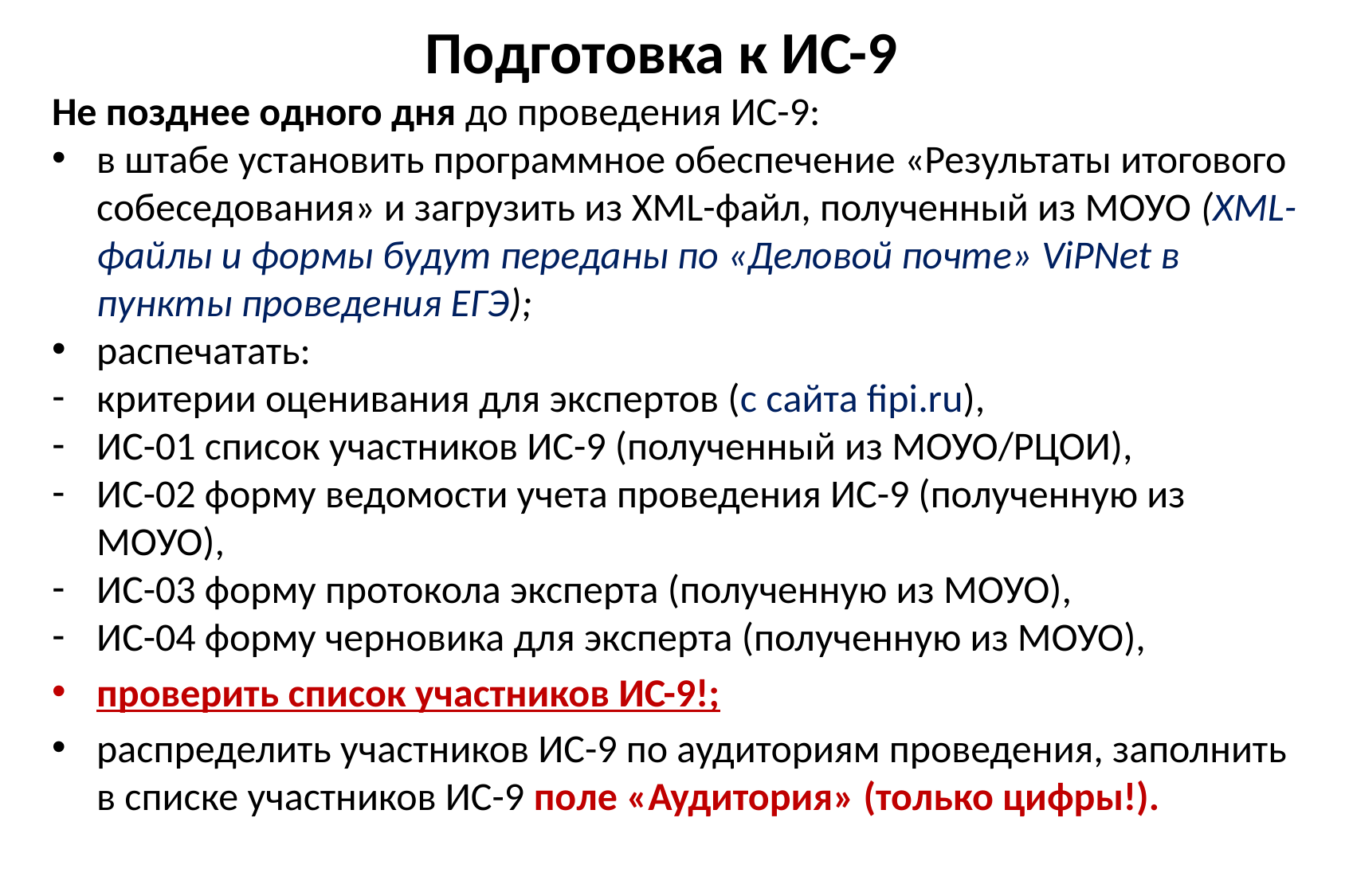

# Подготовка к ИС-9
Не позднее одного дня до проведения ИС-9:
в штабе установить программное обеспечение «Результаты итогового собеседования» и загрузить из XML-файл, полученный из МОУО (XML-файлы и формы будут переданы по «Деловой почте» ViPNet в пункты проведения ЕГЭ);
распечатать:
критерии оценивания для экспертов (с сайта fipi.ru),
ИС-01 список участников ИС-9 (полученный из МОУО/РЦОИ),
ИС-02 форму ведомости учета проведения ИС-9 (полученную из МОУО),
ИС-03 форму протокола эксперта (полученную из МОУО),
ИС-04 форму черновика для эксперта (полученную из МОУО),
проверить список участников ИС-9!;
распределить участников ИС-9 по аудиториям проведения, заполнить в списке участников ИС-9 поле «Аудитория» (только цифры!).